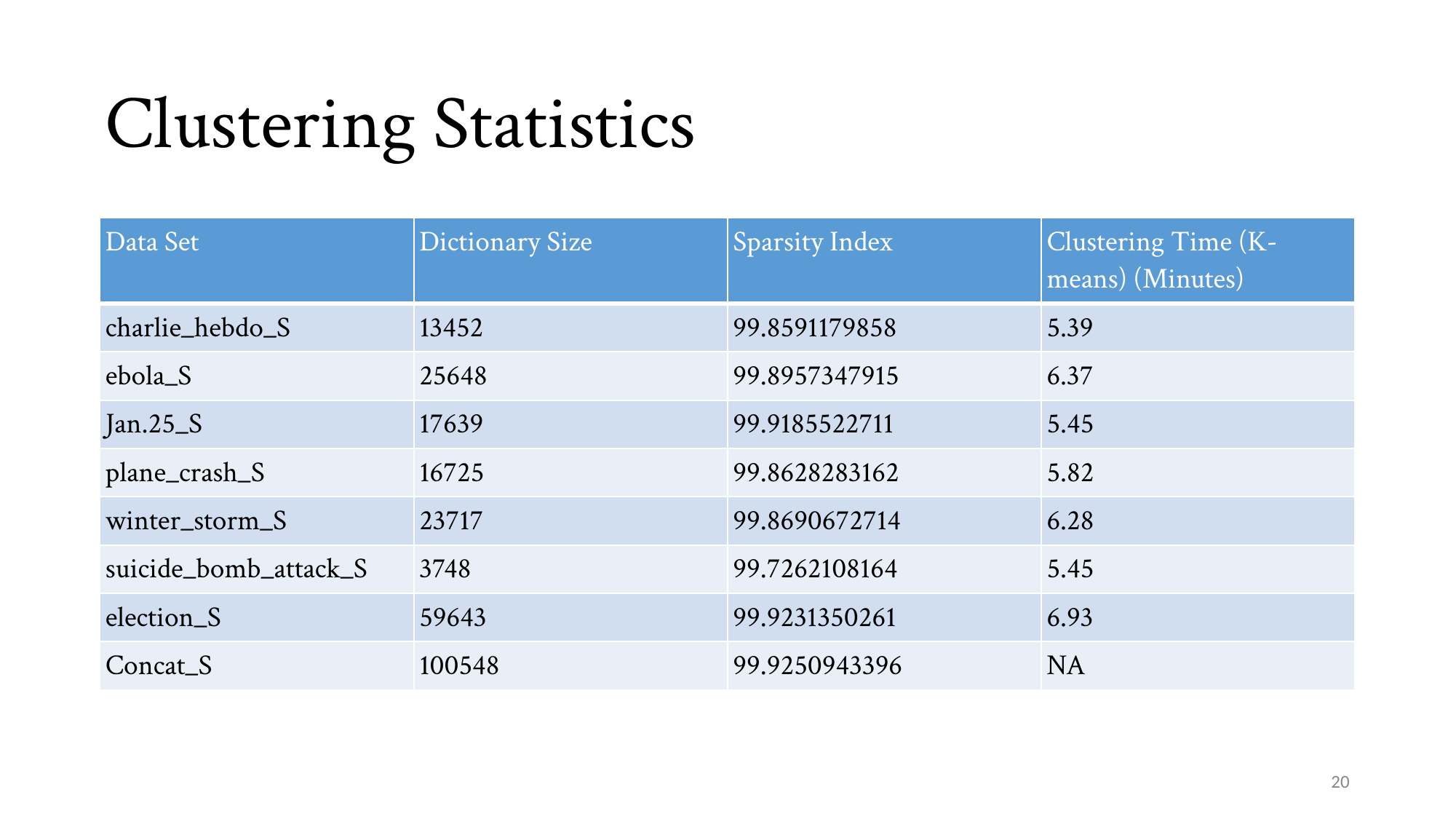

# Clustering Statistics
| Data Set | Dictionary Size | Sparsity Index | Clustering Time (K- means) (Minutes) |
| --- | --- | --- | --- |
| charlie\_hebdo\_S | 13452 | 99.8591179858 | 5.39 |
| ebola\_S | 25648 | 99.8957347915 | 6.37 |
| Jan.25\_S | 17639 | 99.9185522711 | 5.45 |
| plane\_crash\_S | 16725 | 99.8628283162 | 5.82 |
| winter\_storm\_S | 23717 | 99.8690672714 | 6.28 |
| suicide\_bomb\_attack\_S | 3748 | 99.7262108164 | 5.45 |
| election\_S | 59643 | 99.9231350261 | 6.93 |
| Concat\_S | 100548 | 99.9250943396 | NA |
20